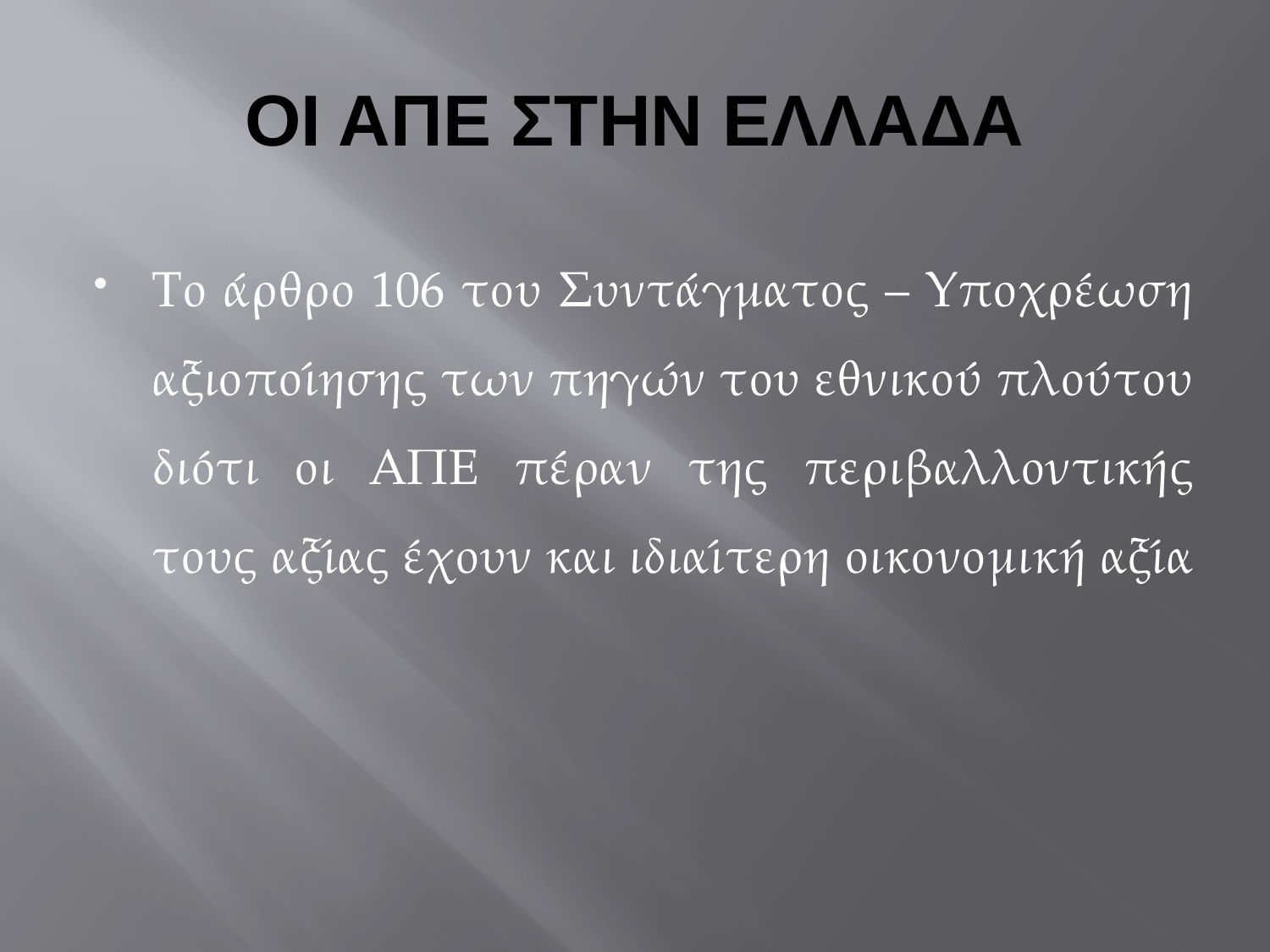

# ΟΙ ΑΠΕ ΣΤΗΝ ΕΛΛΑΔΑ
Το άρθρο 106 του Συντάγματος – Υποχρέωση αξιοποίησης των πηγών του εθνικού πλούτου διότι οι ΑΠΕ πέραν της περιβαλλοντικής τους αξίας έχουν και ιδιαίτερη οικονομική αξία